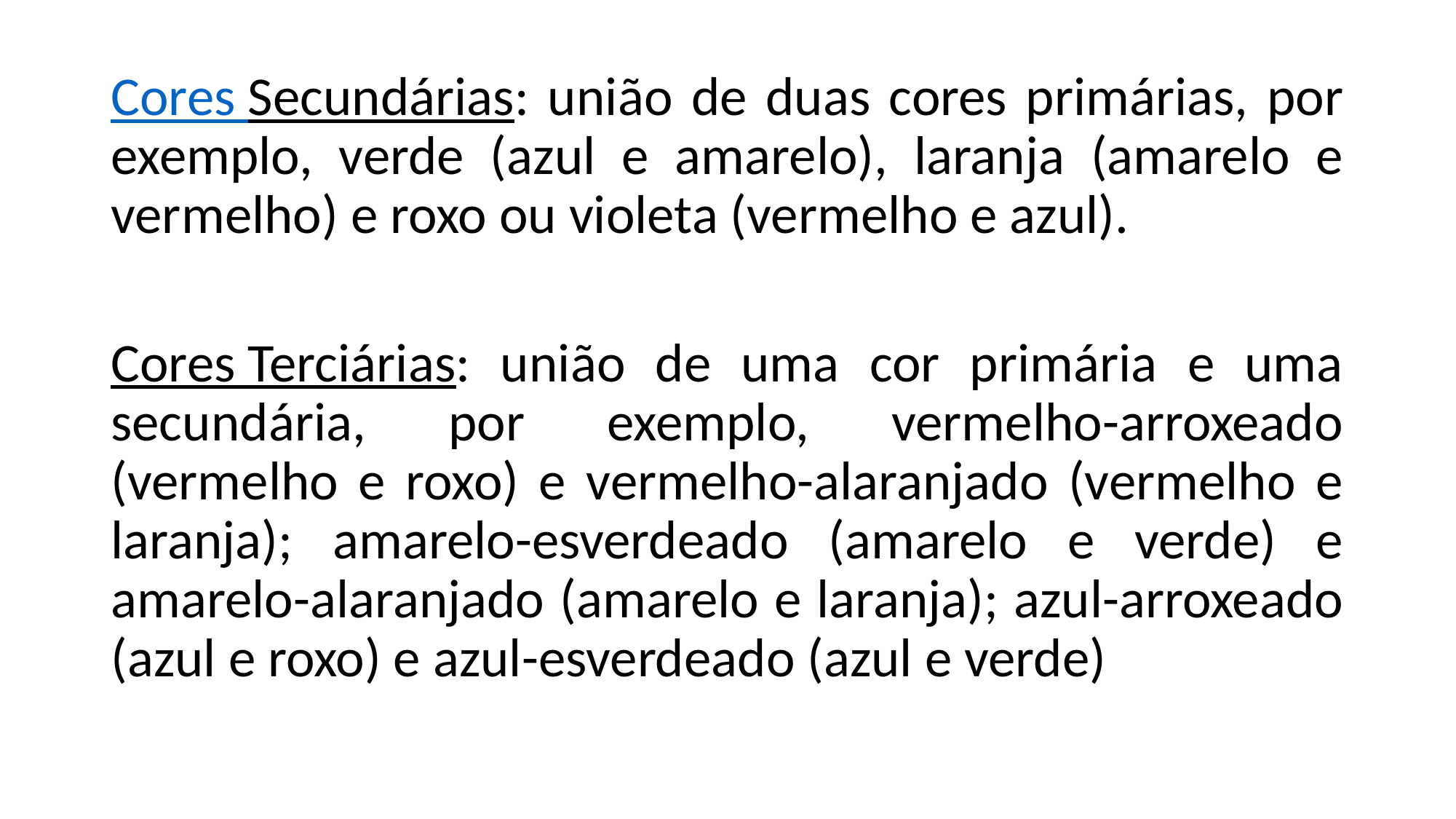

Cores Secundárias: união de duas cores primárias, por exemplo, verde (azul e amarelo), laranja (amarelo e vermelho) e roxo ou violeta (vermelho e azul).

Cores Terciárias: união de uma cor primária e uma secundária, por exemplo, vermelho-arroxeado (vermelho e roxo) e vermelho-alaranjado (vermelho e laranja); amarelo-esverdeado (amarelo e verde) e amarelo-alaranjado (amarelo e laranja); azul-arroxeado (azul e roxo) e azul-esverdeado (azul e verde)